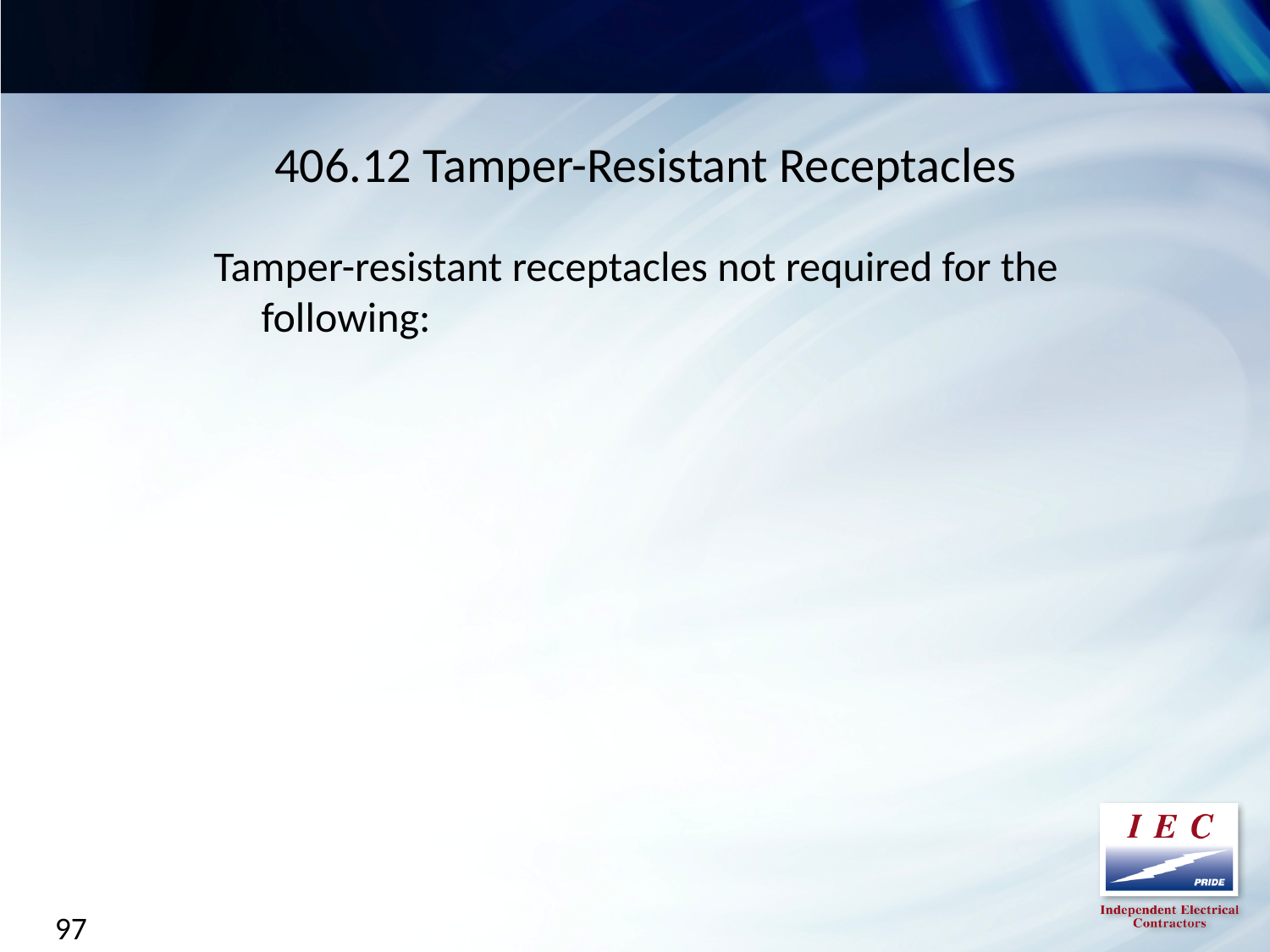

406.12 Tamper-Resistant Receptacles
Tamper-resistant receptacles not required for the following:
97